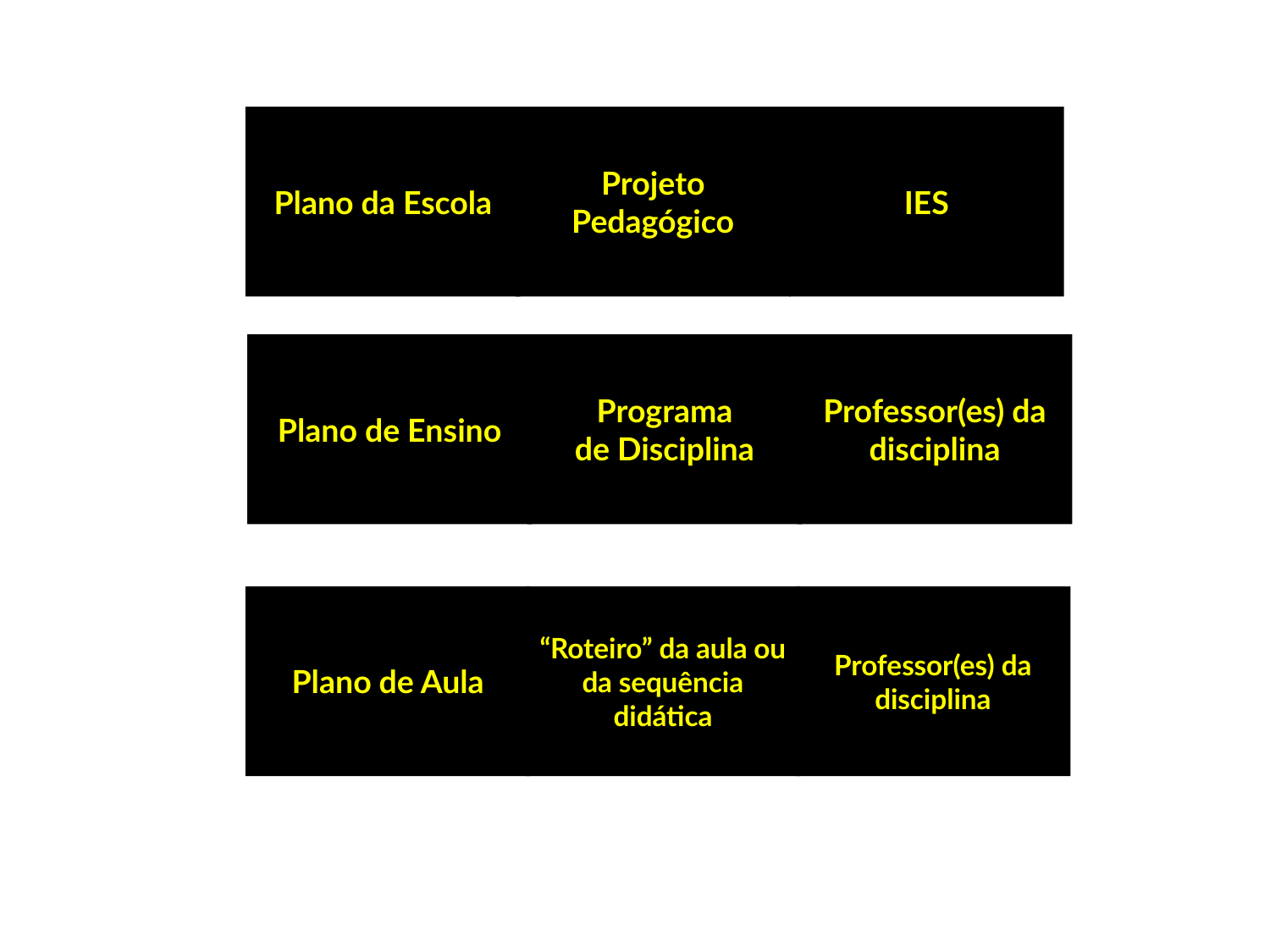

Plano da Escola
Projeto Pedagógico
IES
Plano de Ensino
Programa
de Disciplina
Professor(es) da disciplina
Plano de Aula
“Roteiro” da aula ou da sequência didática
Professor(es) da disciplina